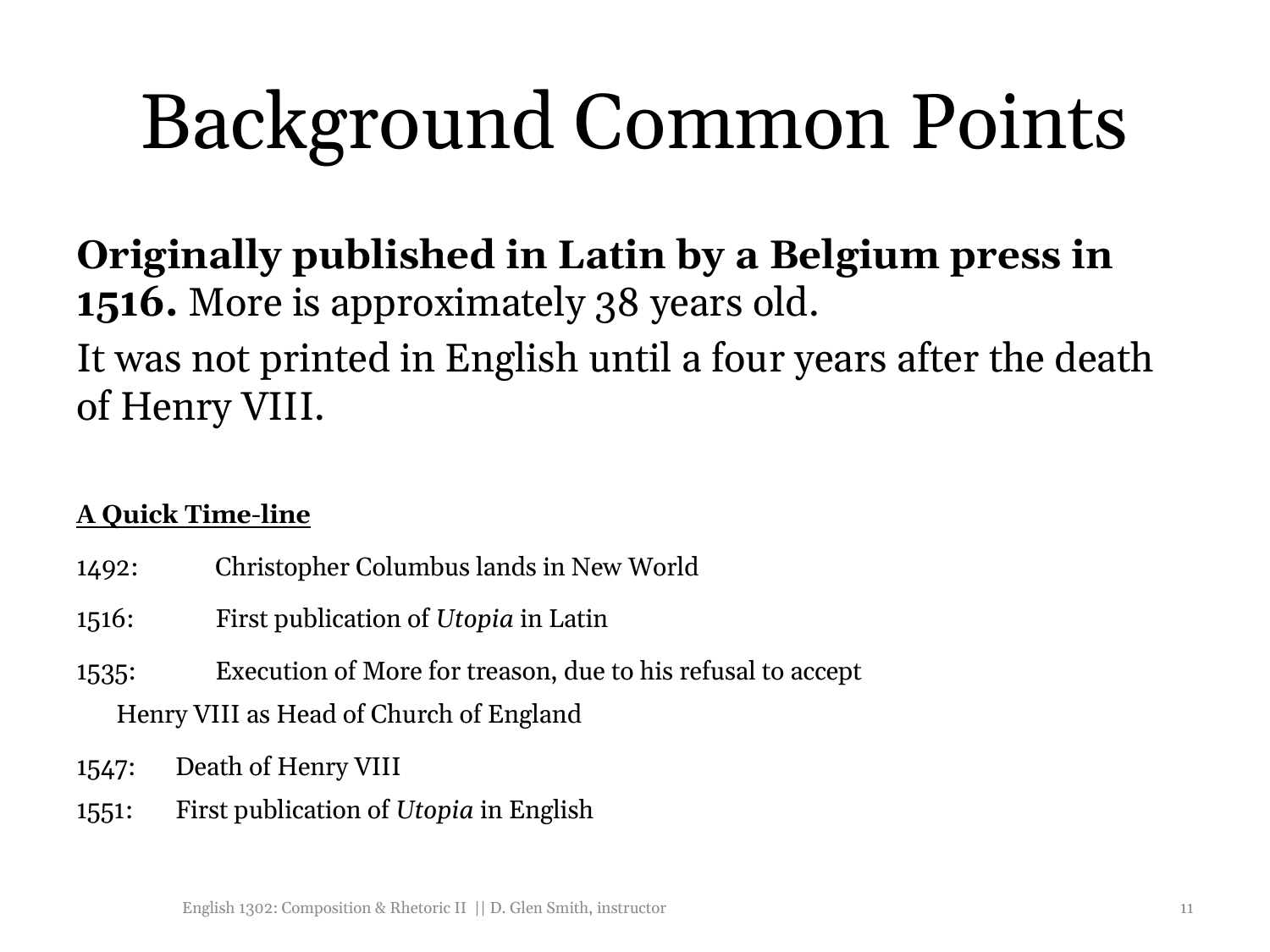

# Background Common Points
Originally published in Latin by a Belgium press in 1516. More is approximately 38 years old.
It was not printed in English until a four years after the death of Henry VIII.

A Quick Time-line
1492: 	Christopher Columbus lands in New World
1516: 	First publication of Utopia in Latin
1535: 	Execution of More for treason, due to his refusal to accept
	Henry VIII as Head of Church of England
1547: 	Death of Henry VIII
1551: 	First publication of Utopia in English

English 1302: Composition & Rhetoric II  || D. Glen Smith, instructor
11